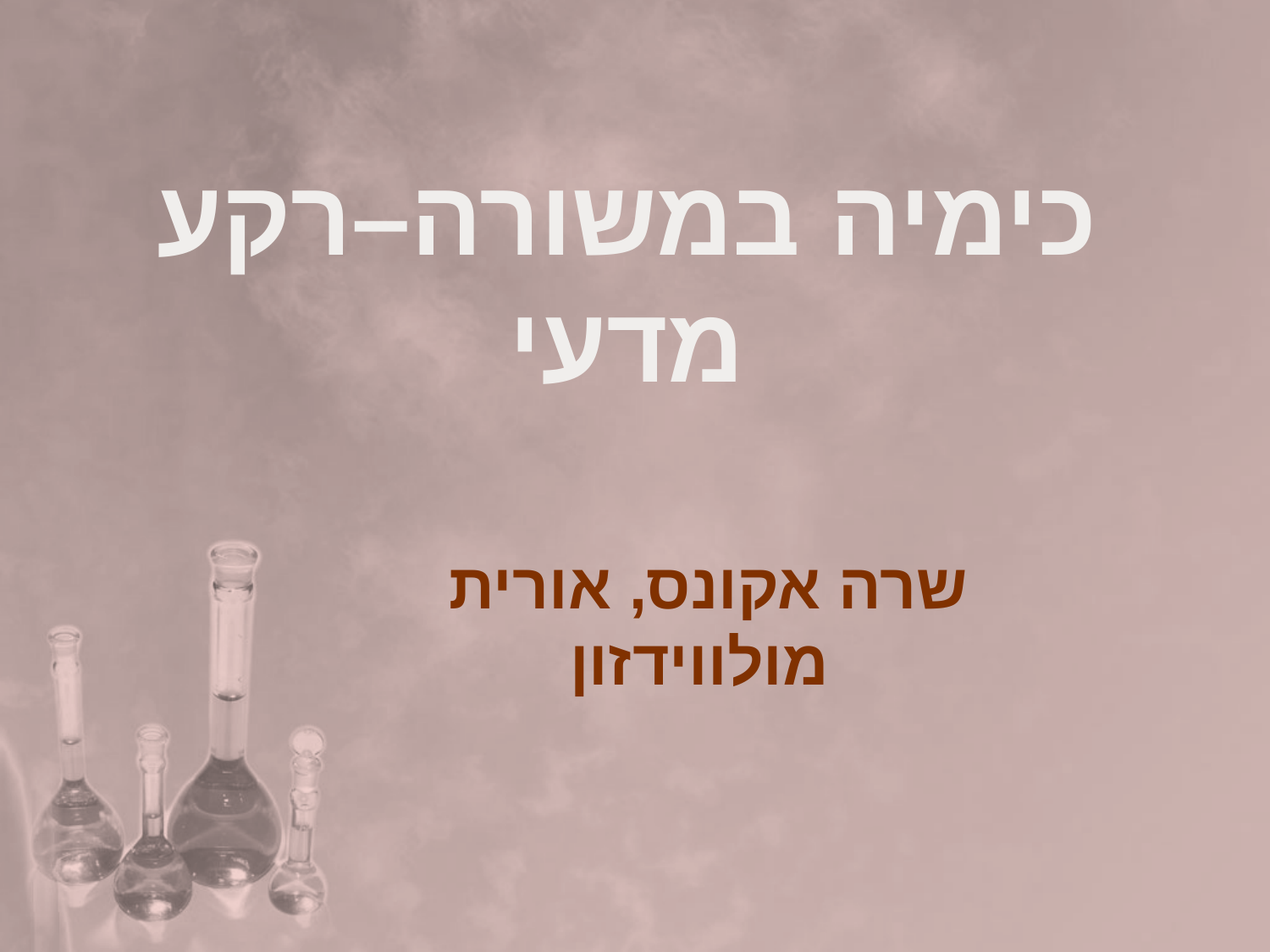

# כימיה במשורה–רקע מדעי
שרה אקונס, אורית מולווידזון